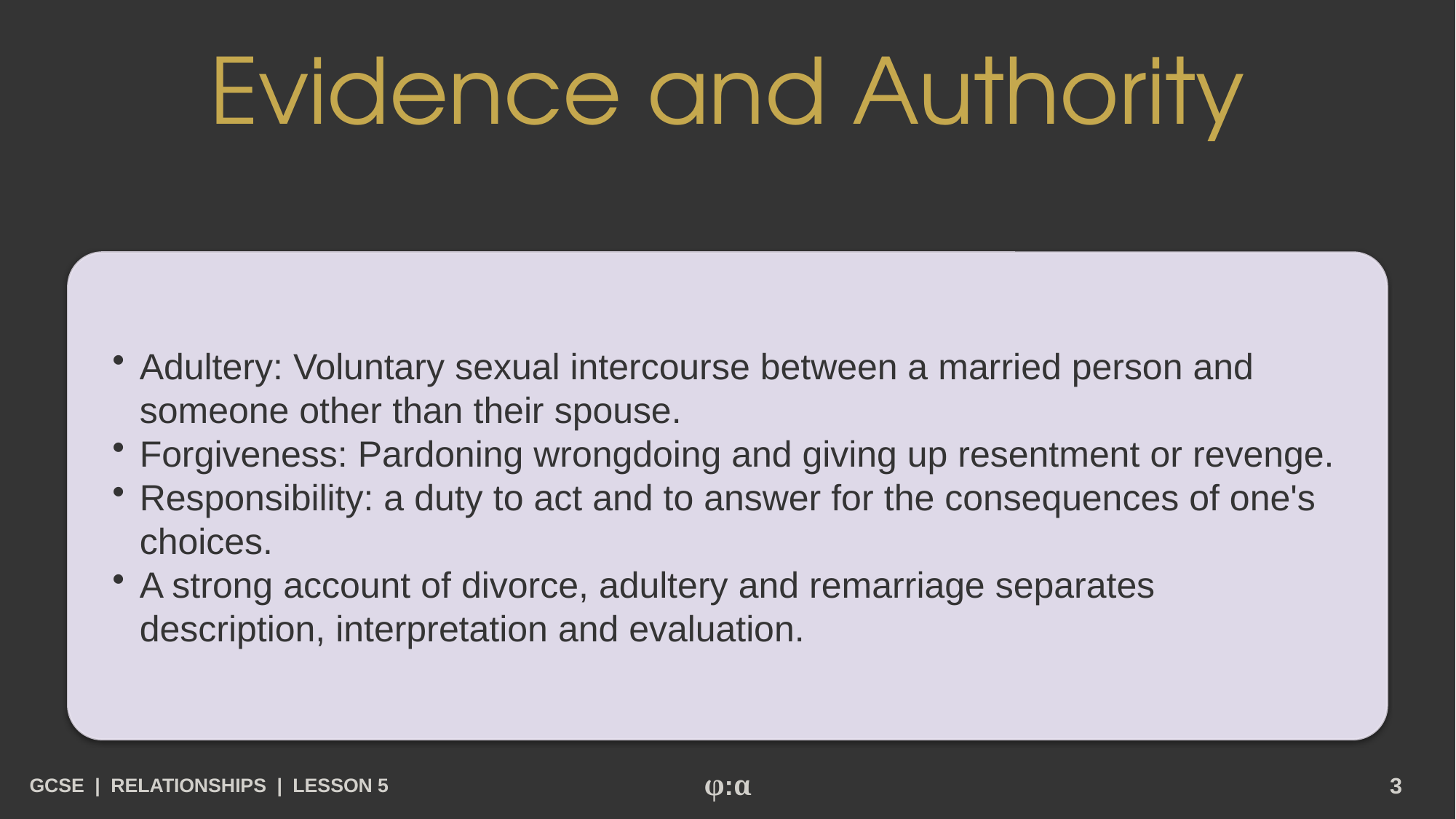

# Evidence and Authority
​Adultery: Voluntary sexual intercourse between a married person and someone other than their spouse.
​Forgiveness: Pardoning wrongdoing and giving up resentment or revenge.
​Responsibility: a duty to act and to answer for the consequences of one's choices.
​A strong account of divorce, adultery and remarriage separates description, interpretation and evaluation.
GCSE  |  RELATIONSHIPS  |  LESSON 5
φ:α
3